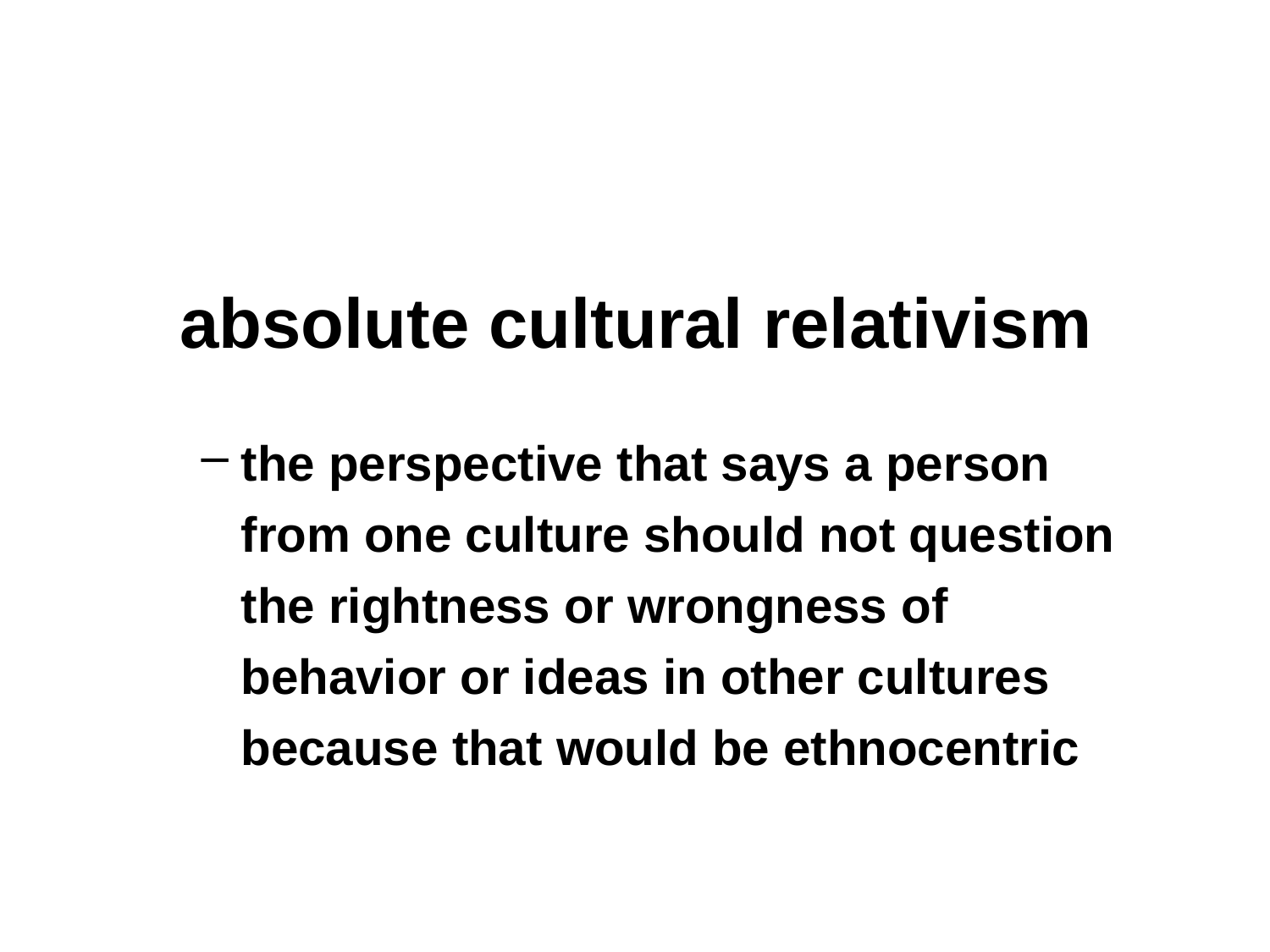

absolute cultural relativism
the perspective that says a person from one culture should not question the rightness or wrongness of behavior or ideas in other cultures because that would be ethnocentric